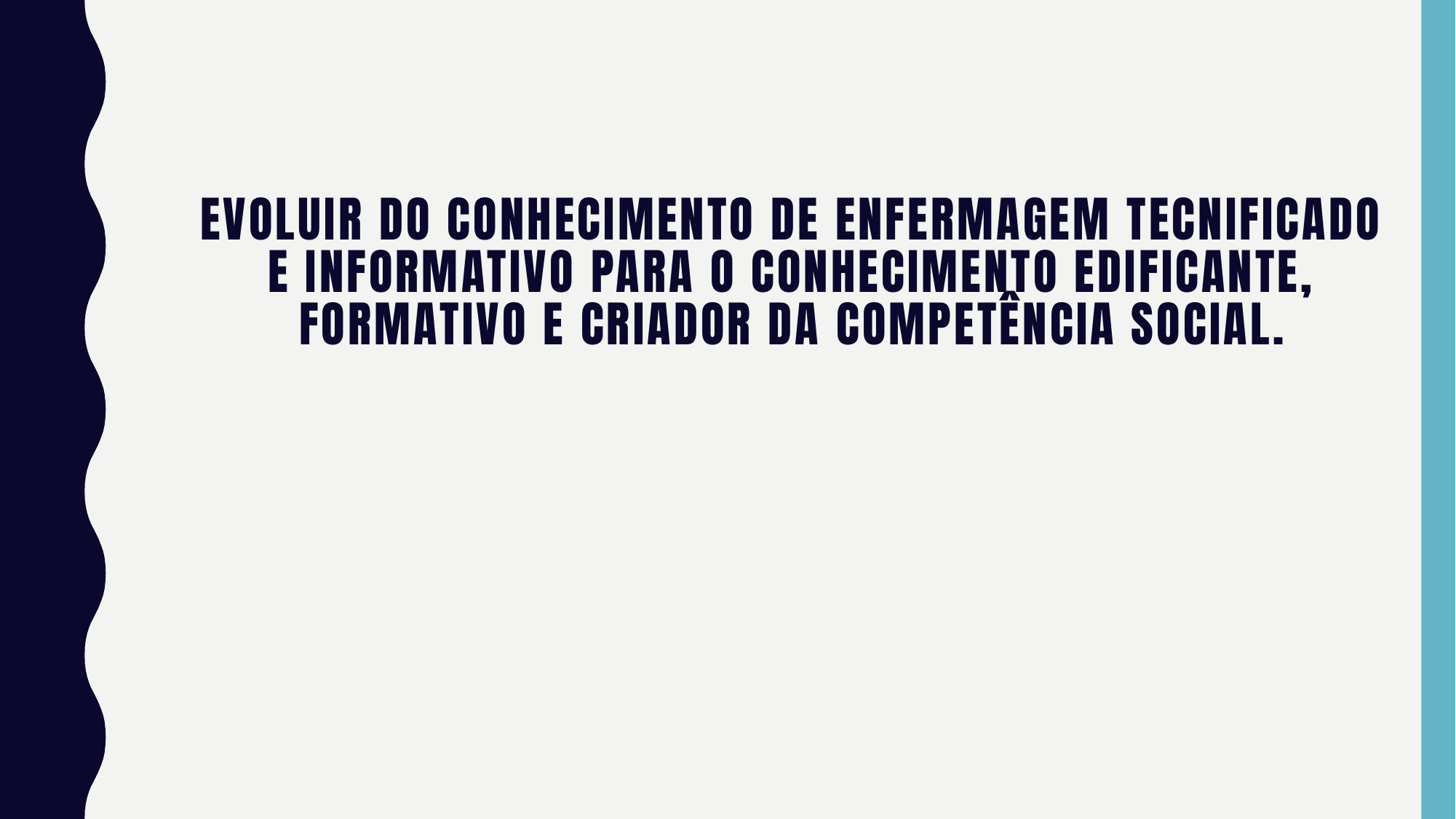

# Evoluir do conhecimento de enfermagem tecnificado e informativo para o conhecimento edificante, formativo e criador da competência social.